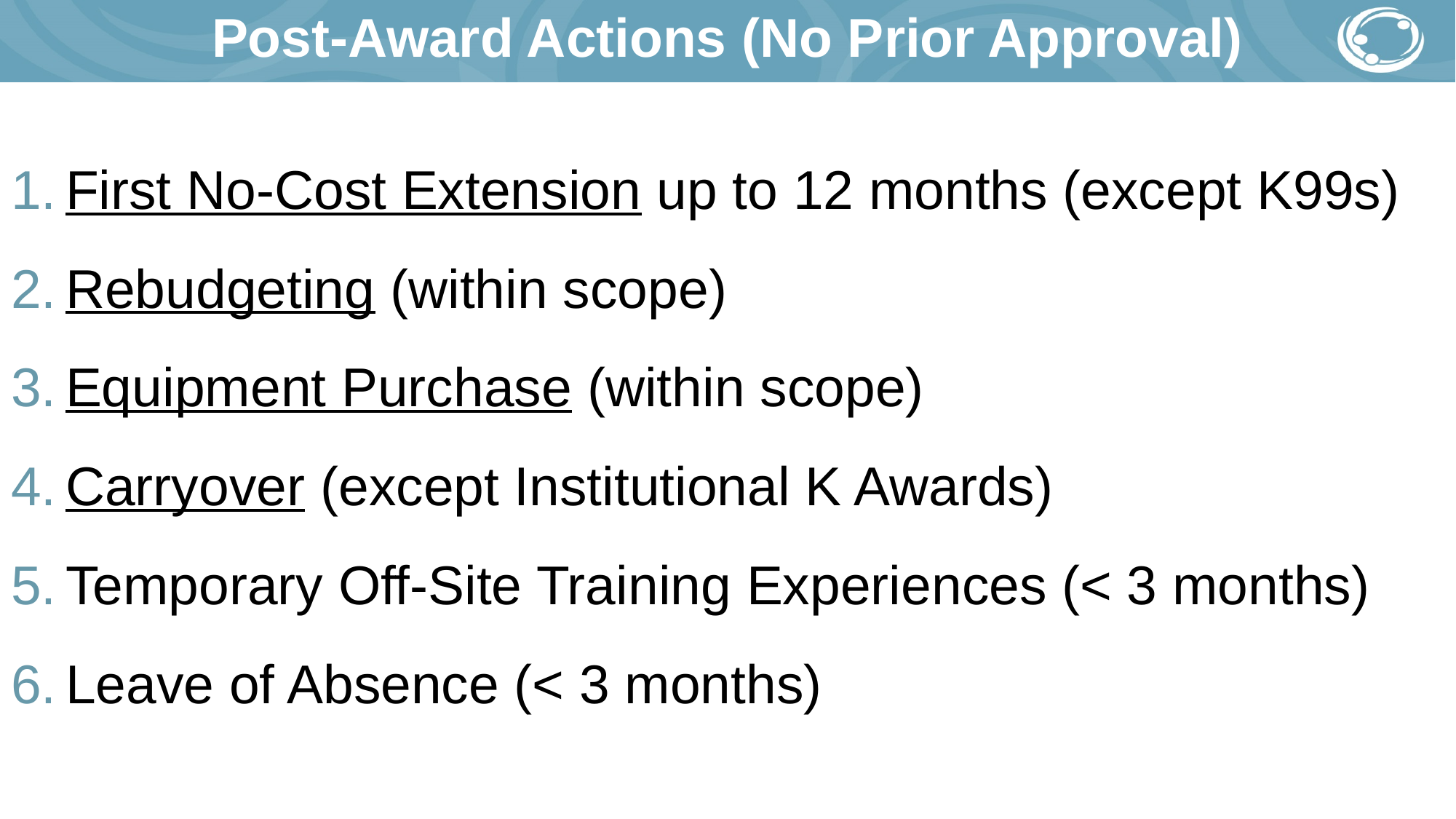

# Post-Award Actions (No Prior Approval)
First No-Cost Extension up to 12 months (except K99s)
Rebudgeting (within scope)
Equipment Purchase (within scope)
Carryover (except Institutional K Awards)
Temporary Off-Site Training Experiences (< 3 months)
Leave of Absence (< 3 months)